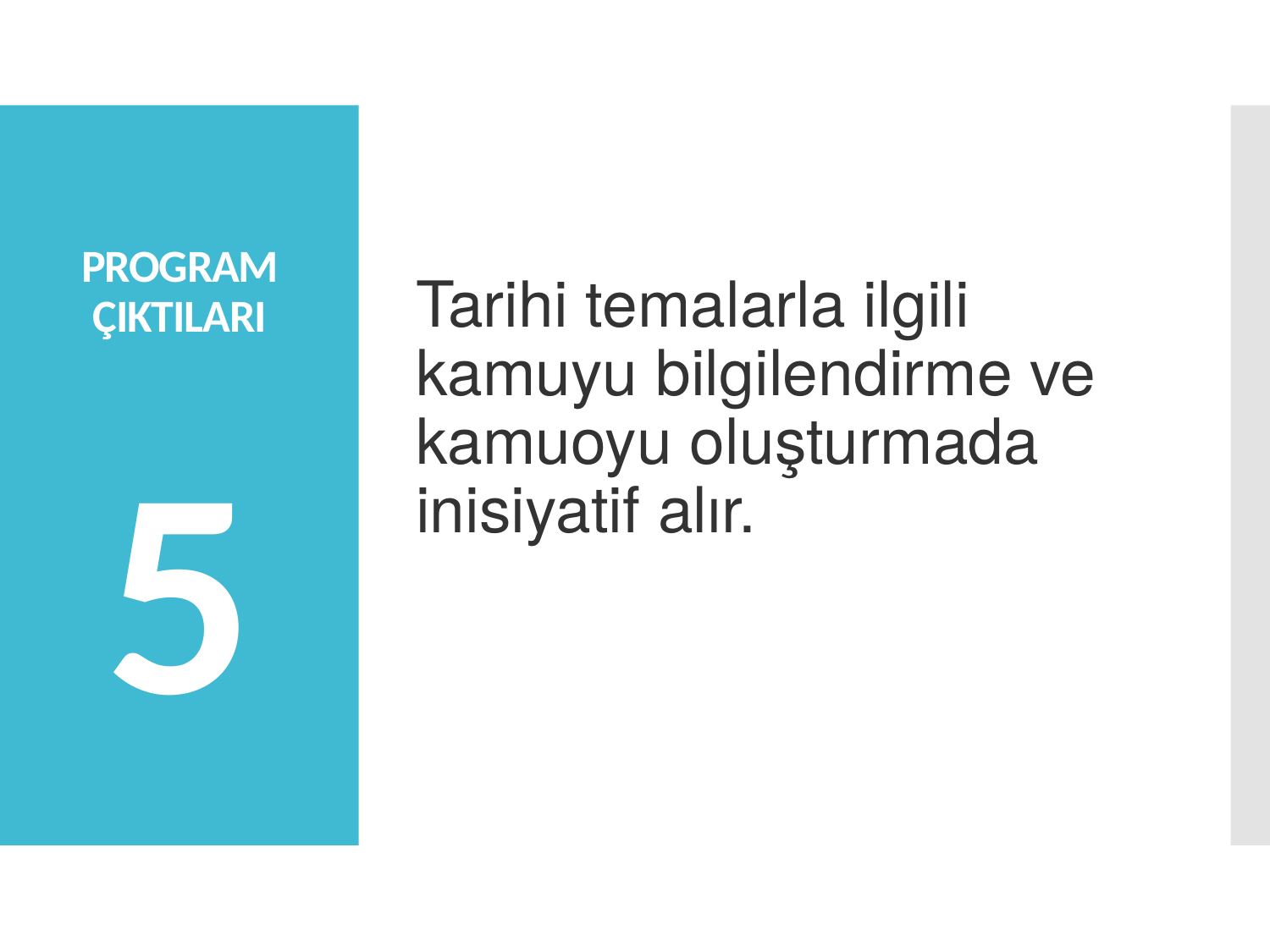

Tarihi temalarla ilgili kamuyu bilgilendirme ve kamuoyu oluşturmada inisiyatif alır.

# PROGRAM ÇIKTILARI 5